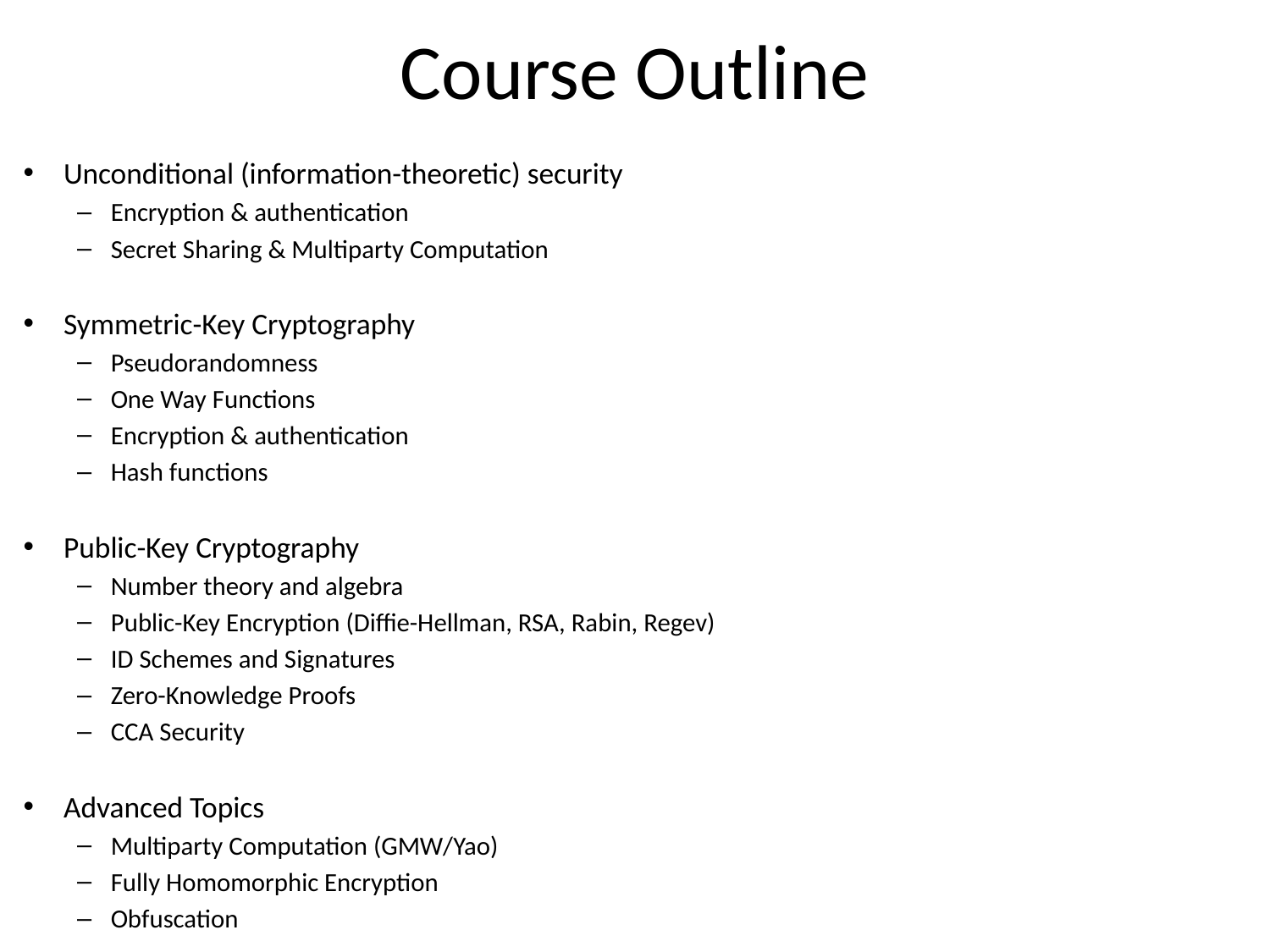

# Course Outline
Unconditional (information-theoretic) security
Encryption & authentication
Secret Sharing & Multiparty Computation

Symmetric-Key Cryptography
Pseudorandomness
One Way Functions
Encryption & authentication
Hash functions

Public-Key Cryptography
Number theory and algebra
Public-Key Encryption (Diffie-Hellman, RSA, Rabin, Regev)
ID Schemes and Signatures
Zero-Knowledge Proofs
CCA Security

Advanced Topics
Multiparty Computation (GMW/Yao)
Fully Homomorphic Encryption
Obfuscation